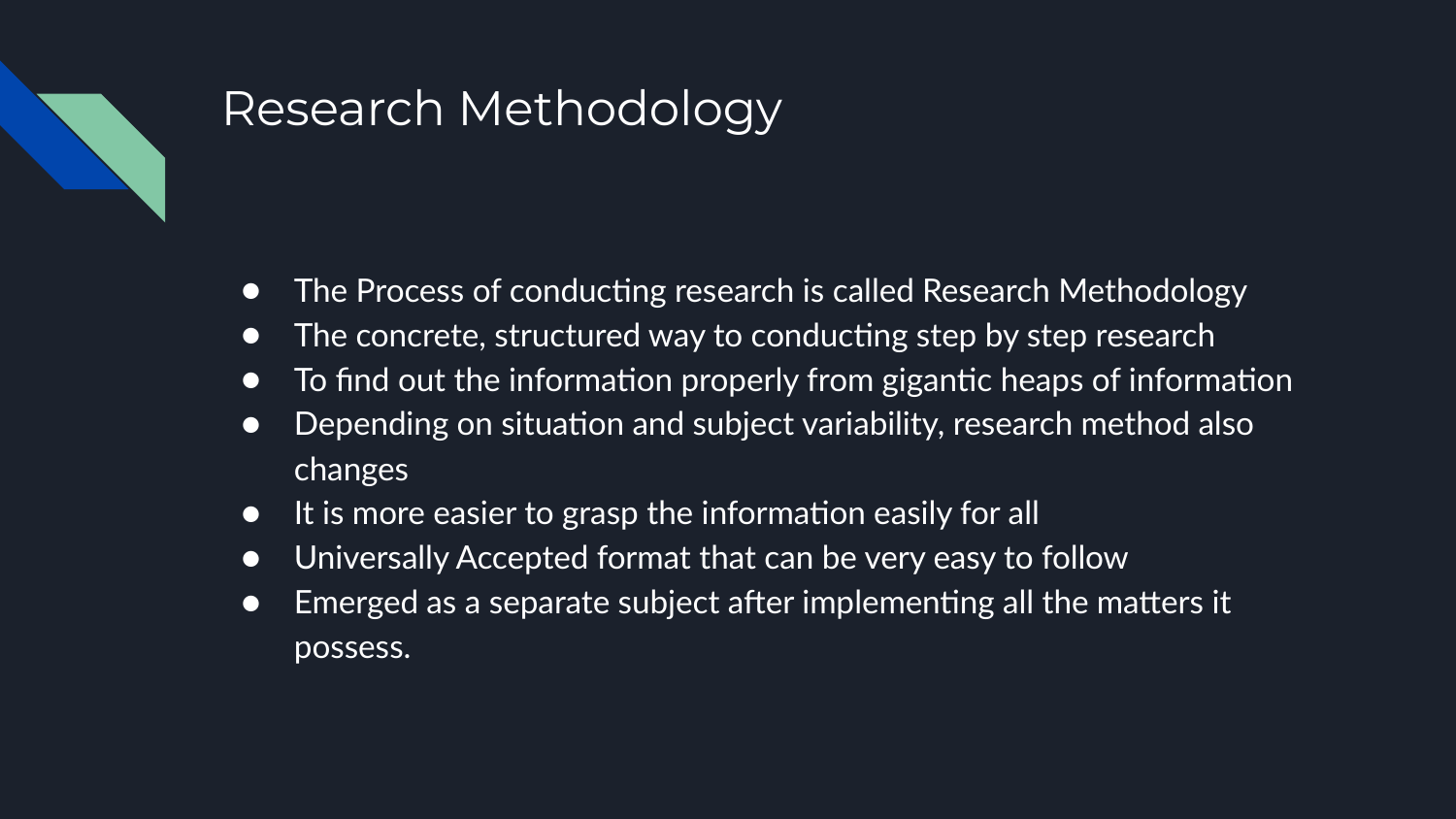

# Research Methodology
The Process of conducting research is called Research Methodology
The concrete, structured way to conducting step by step research
To find out the information properly from gigantic heaps of information
Depending on situation and subject variability, research method also changes
It is more easier to grasp the information easily for all
Universally Accepted format that can be very easy to follow
Emerged as a separate subject after implementing all the matters it possess.